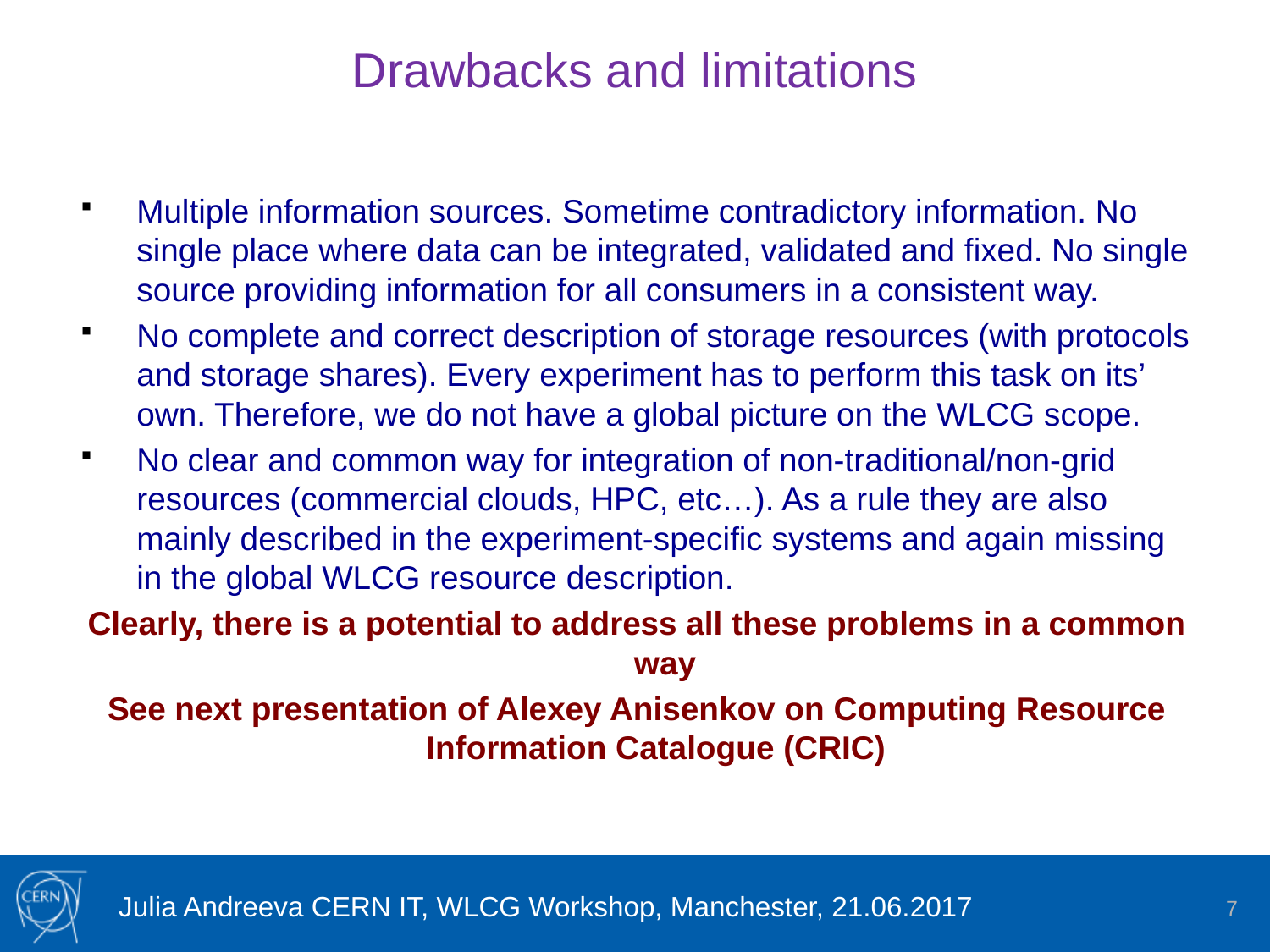

# Drawbacks and limitations
Multiple information sources. Sometime contradictory information. No single place where data can be integrated, validated and fixed. No single source providing information for all consumers in a consistent way.
No complete and correct description of storage resources (with protocols and storage shares). Every experiment has to perform this task on its’ own. Therefore, we do not have a global picture on the WLCG scope.
No clear and common way for integration of non-traditional/non-grid resources (commercial clouds, HPC, etc…). As a rule they are also mainly described in the experiment-specific systems and again missing in the global WLCG resource description.
Clearly, there is a potential to address all these problems in a common way
See next presentation of Alexey Anisenkov on Computing Resource Information Catalogue (CRIC)

Julia Andreeva CERN IT, WLCG Workshop, Manchester, 21.06.2017
7